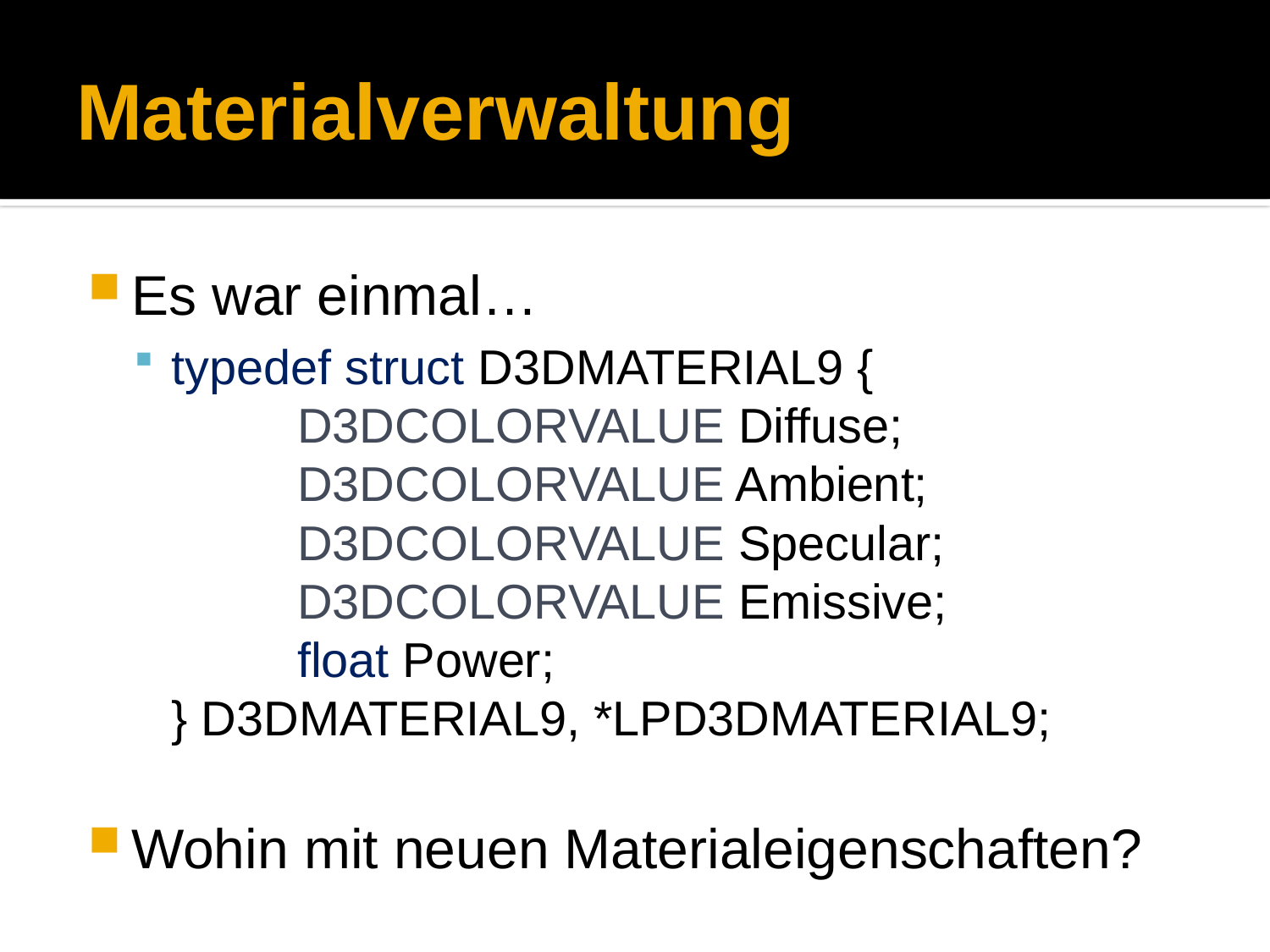

# Materialverwaltung
Es war einmal…
typedef struct D3DMATERIAL9 {
	D3DCOLORVALUE Diffuse;
	D3DCOLORVALUE Ambient;
	D3DCOLORVALUE Specular;
	D3DCOLORVALUE Emissive;
	float Power;
} D3DMATERIAL9, *LPD3DMATERIAL9;

Wohin mit neuen Materialeigenschaften?